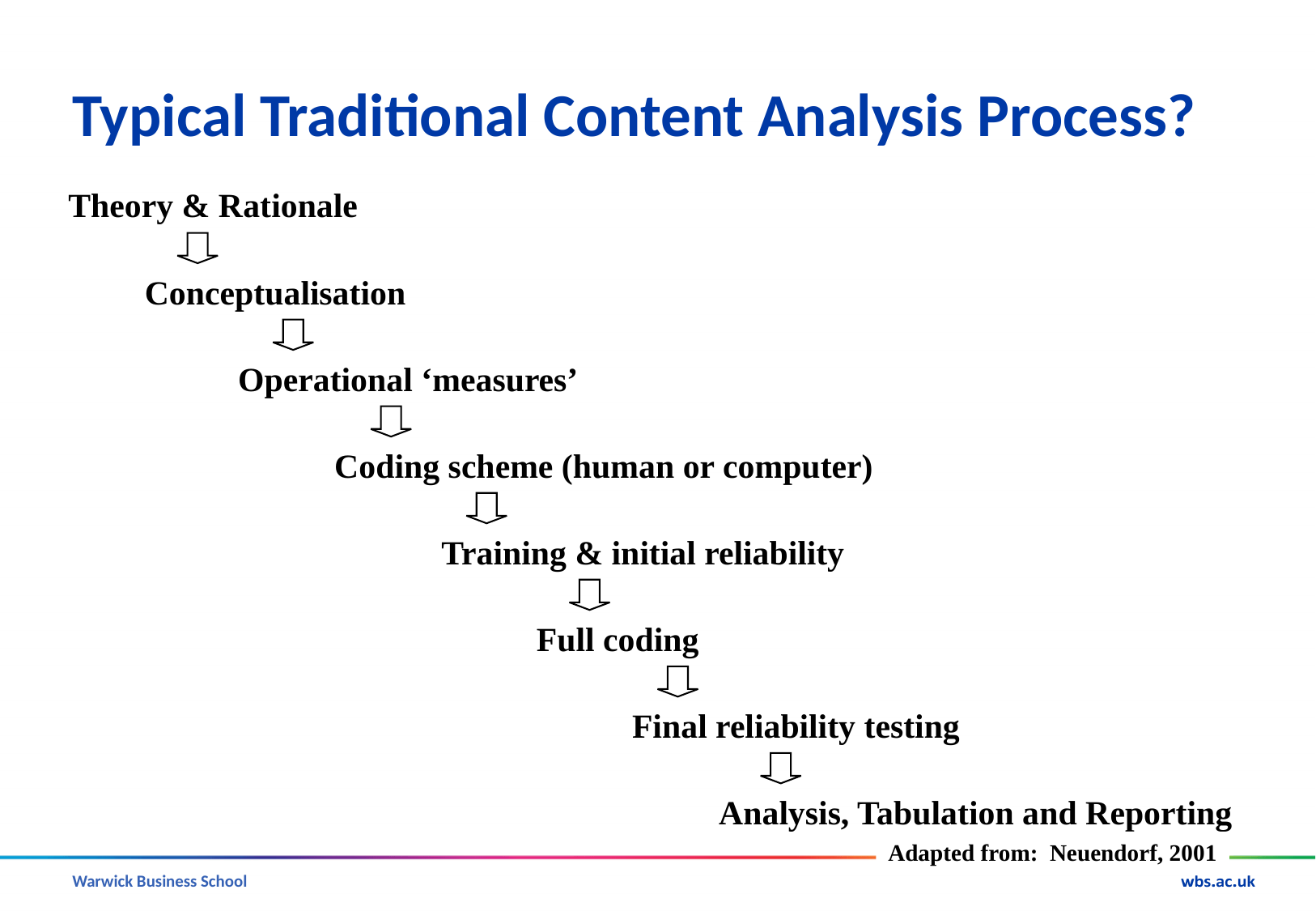

# Typical Traditional Content Analysis Process?
Theory & Rationale

Conceptualisation

Operational ‘measures’

Coding scheme (human or computer)

Training & initial reliability

Full coding

Final reliability testing

Analysis, Tabulation and Reporting
Adapted from:  Neuendorf, 2001